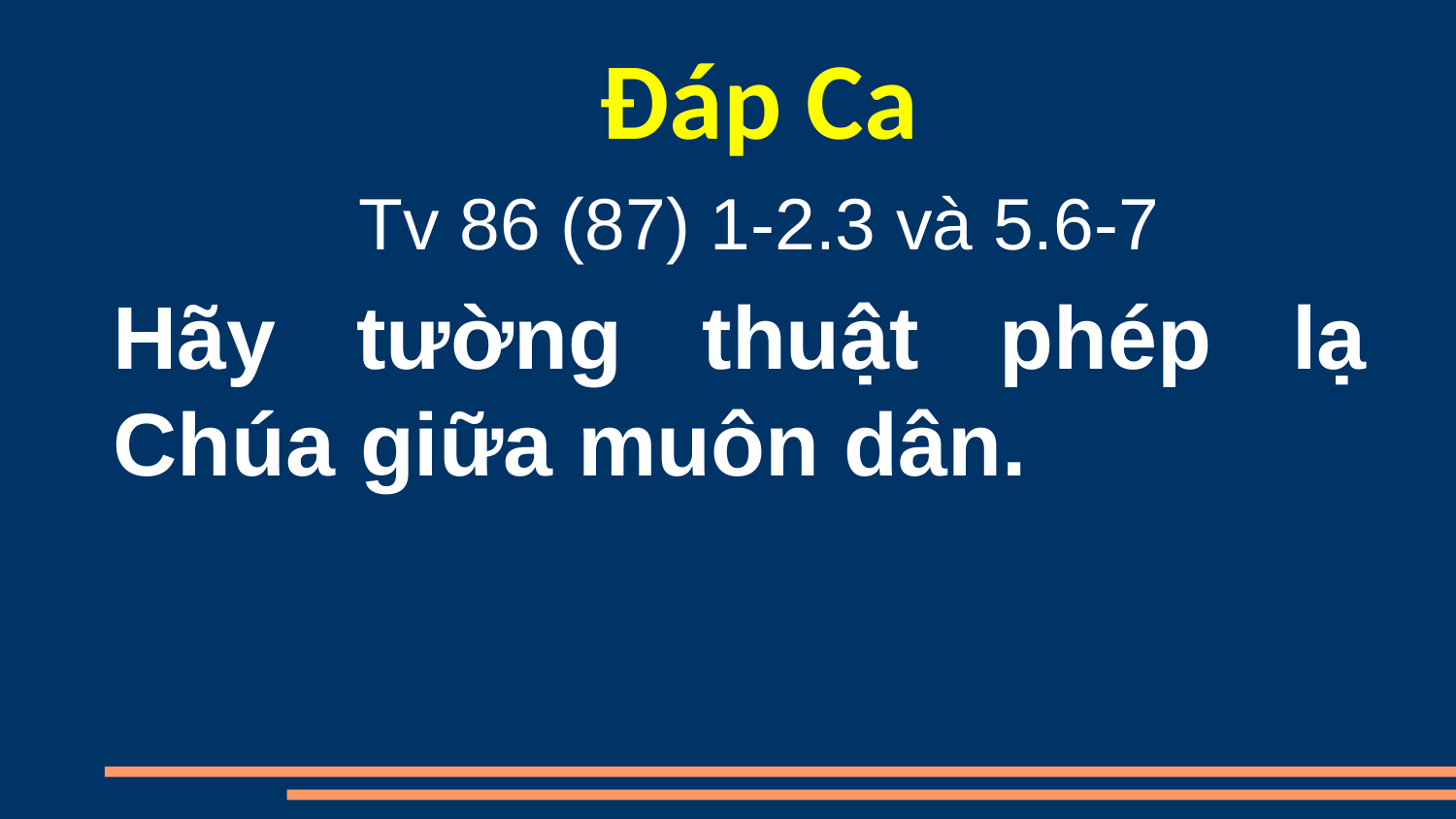

Đáp Ca
Tv 86 (87) 1-2.3 và 5.6-7
Hãy tường thuật phép lạ Chúa giữa muôn dân.